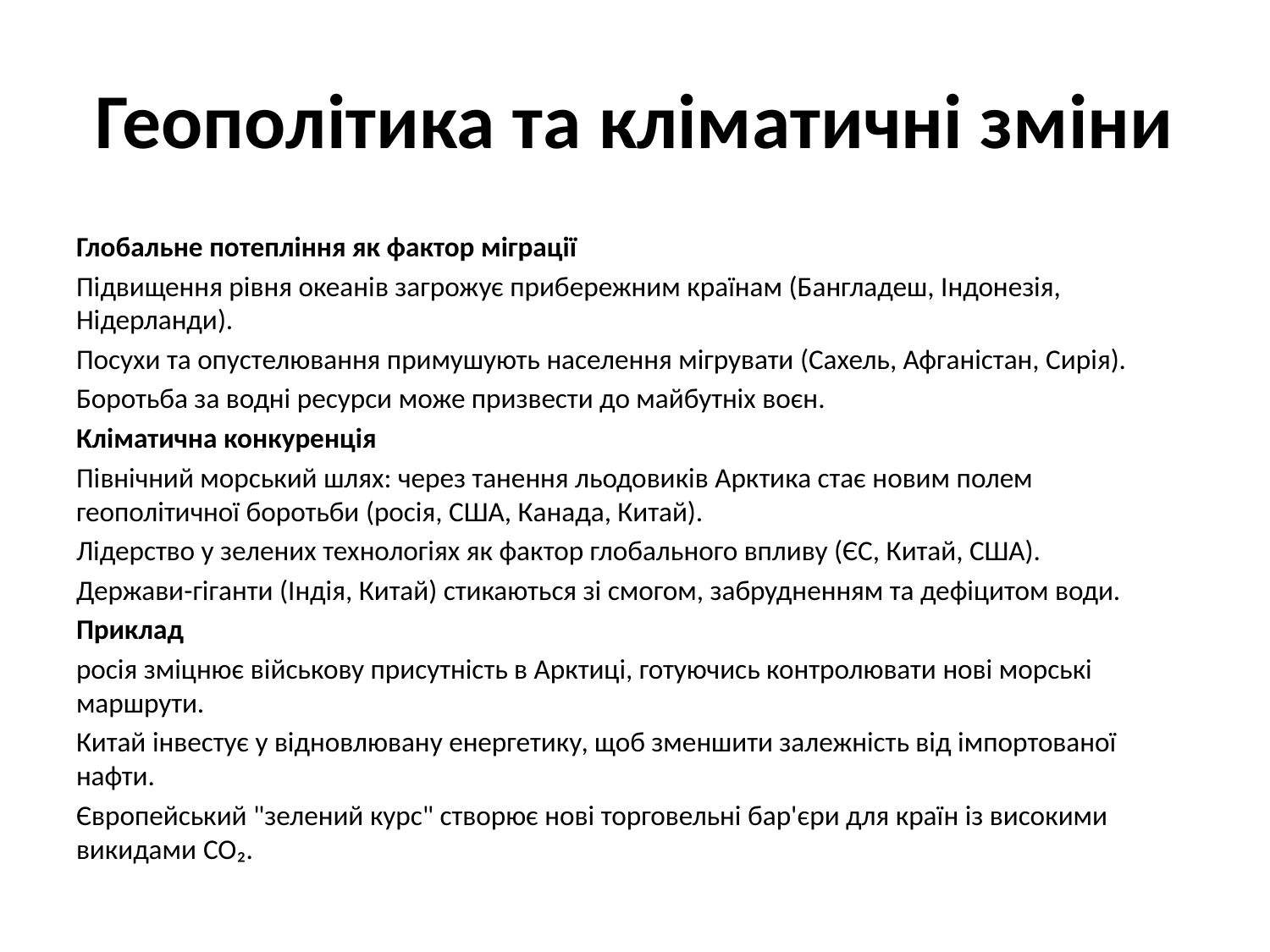

# Геополітика та кліматичні зміни
Глобальне потепління як фактор міграції
Підвищення рівня океанів загрожує прибережним країнам (Бангладеш, Індонезія, Нідерланди).
Посухи та опустелювання примушують населення мігрувати (Сахель, Афганістан, Сирія).
Боротьба за водні ресурси може призвести до майбутніх воєн.
Кліматична конкуренція
Північний морський шлях: через танення льодовиків Арктика стає новим полем геополітичної боротьби (росія, США, Канада, Китай).
Лідерство у зелених технологіях як фактор глобального впливу (ЄС, Китай, США).
Держави-гіганти (Індія, Китай) стикаються зі смогом, забрудненням та дефіцитом води.
Приклад
росія зміцнює військову присутність в Арктиці, готуючись контролювати нові морські маршрути.
Китай інвестує у відновлювану енергетику, щоб зменшити залежність від імпортованої нафти.
Європейський "зелений курс" створює нові торговельні бар'єри для країн із високими викидами CO₂.